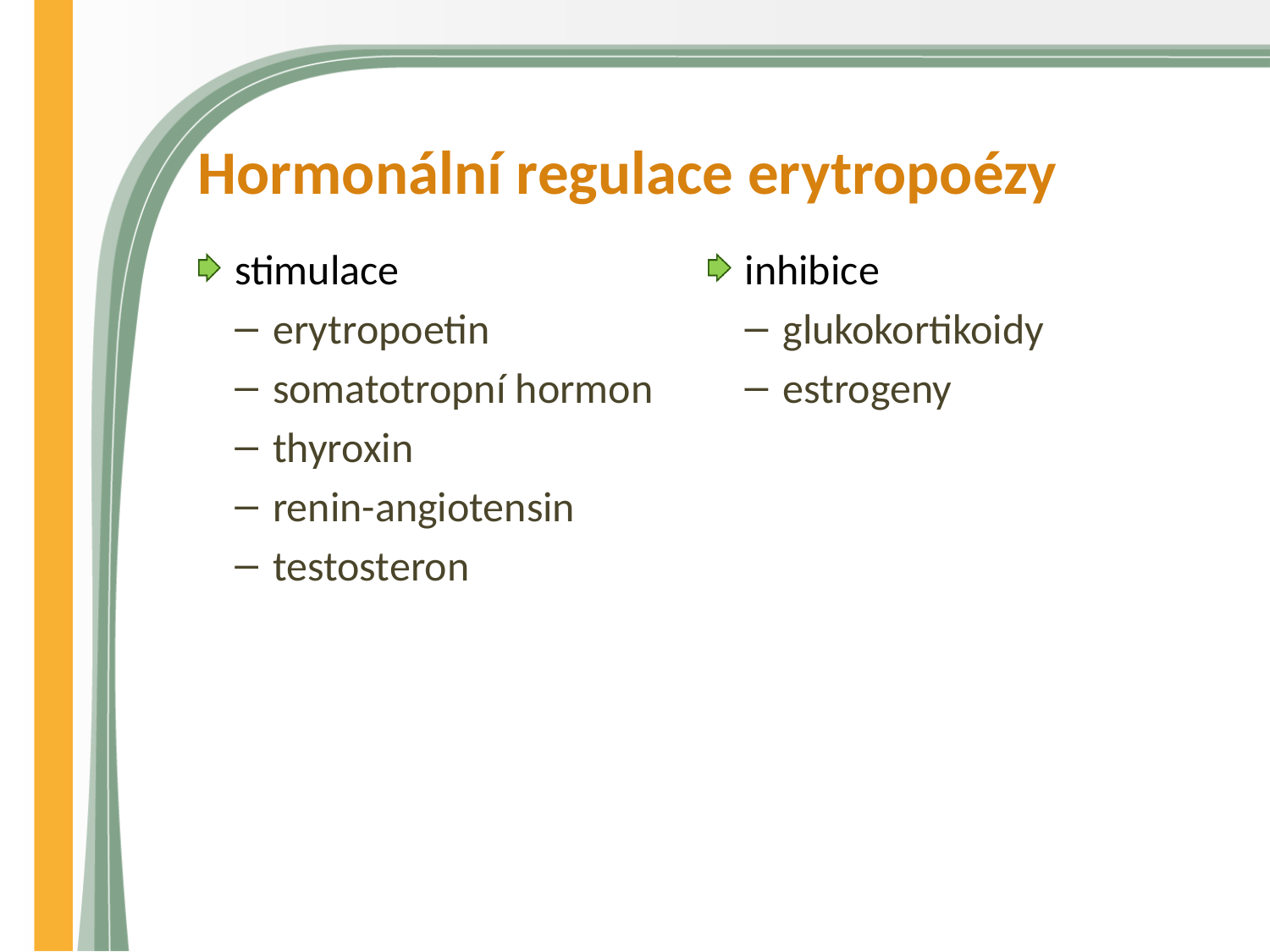

# Hormonální regulace erytropoézy
stimulace
erytropoetin
somatotropní hormon
thyroxin
renin-angiotensin
testosteron
inhibice
glukokortikoidy
estrogeny